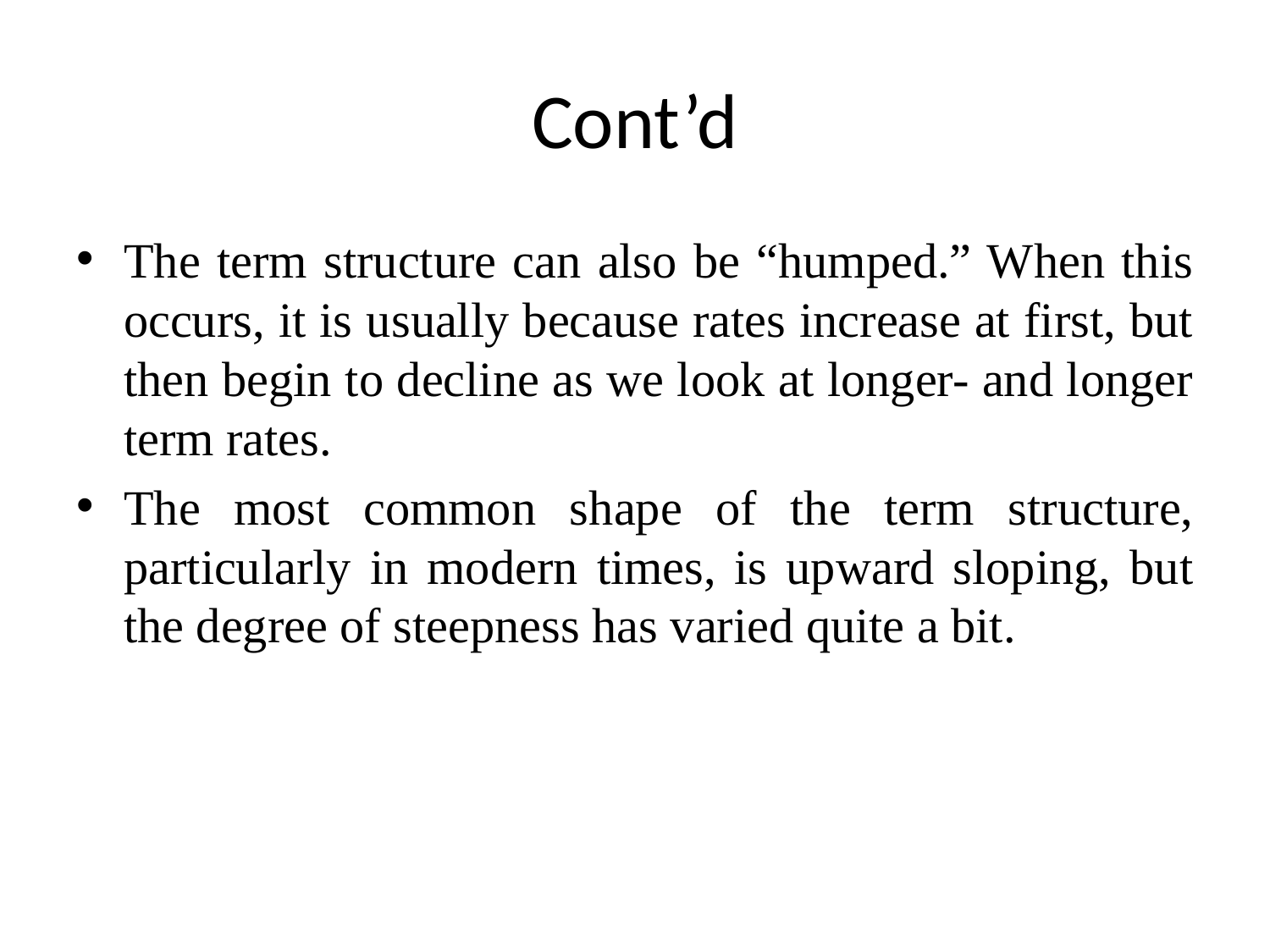

# Cont’d
The term structure can also be “humped.” When this occurs, it is usually because rates increase at first, but then begin to decline as we look at longer- and longer term rates.
The most common shape of the term structure, particularly in modern times, is upward sloping, but the degree of steepness has varied quite a bit.